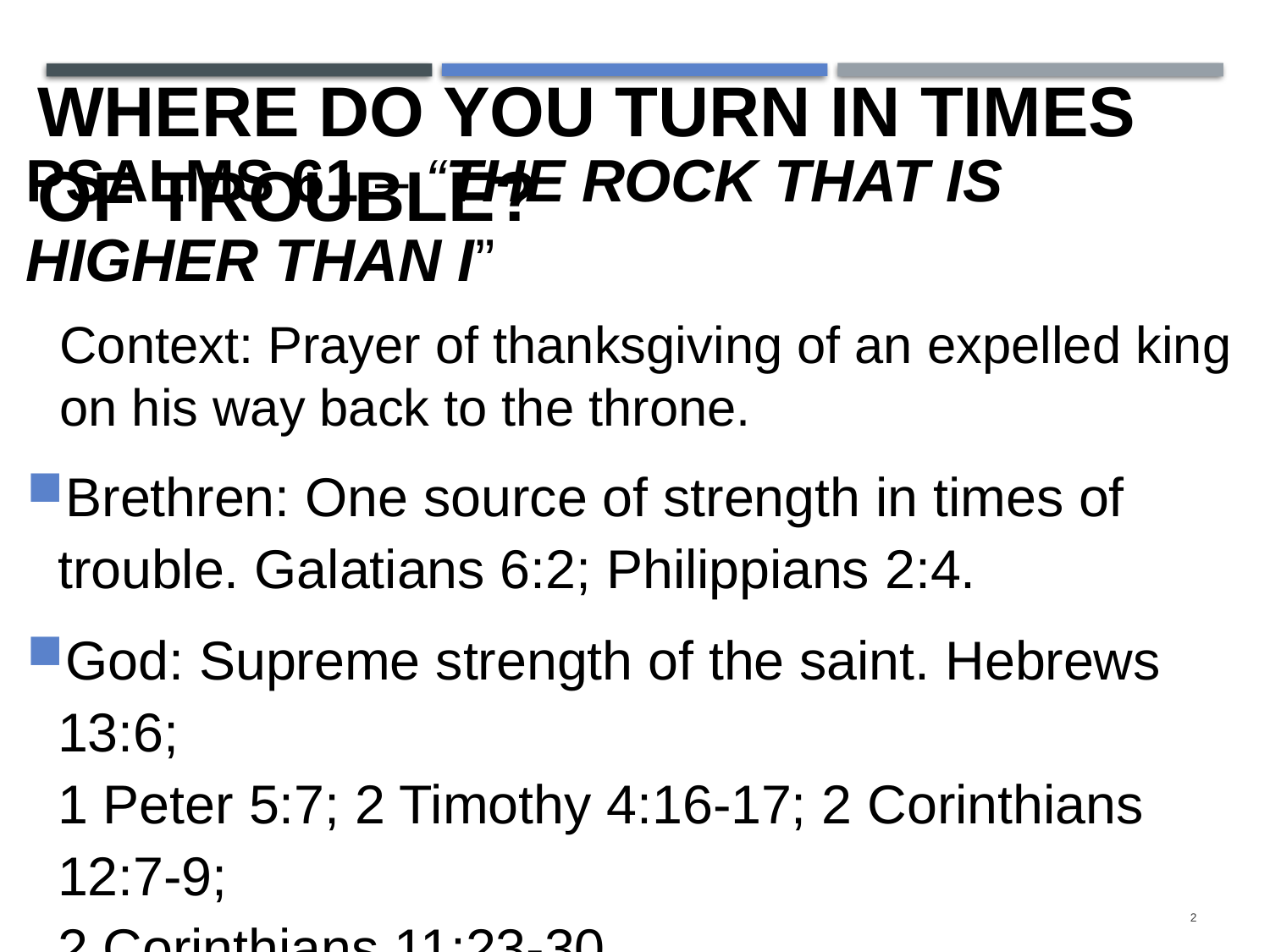

# Where do you turn in times of trouble?
psalms 61 – “The Rock that is higher than I”
Context: Prayer of thanksgiving of an expelled king on his way back to the throne.
Brethren: One source of strength in times of trouble. Galatians 6:2; Philippians 2:4.
God: Supreme strength of the saint. Hebrews 13:6;
1 Peter 5:7; 2 Timothy 4:16-17; 2 Corinthians 12:7-9;
2 Corinthians 11:23-30
2